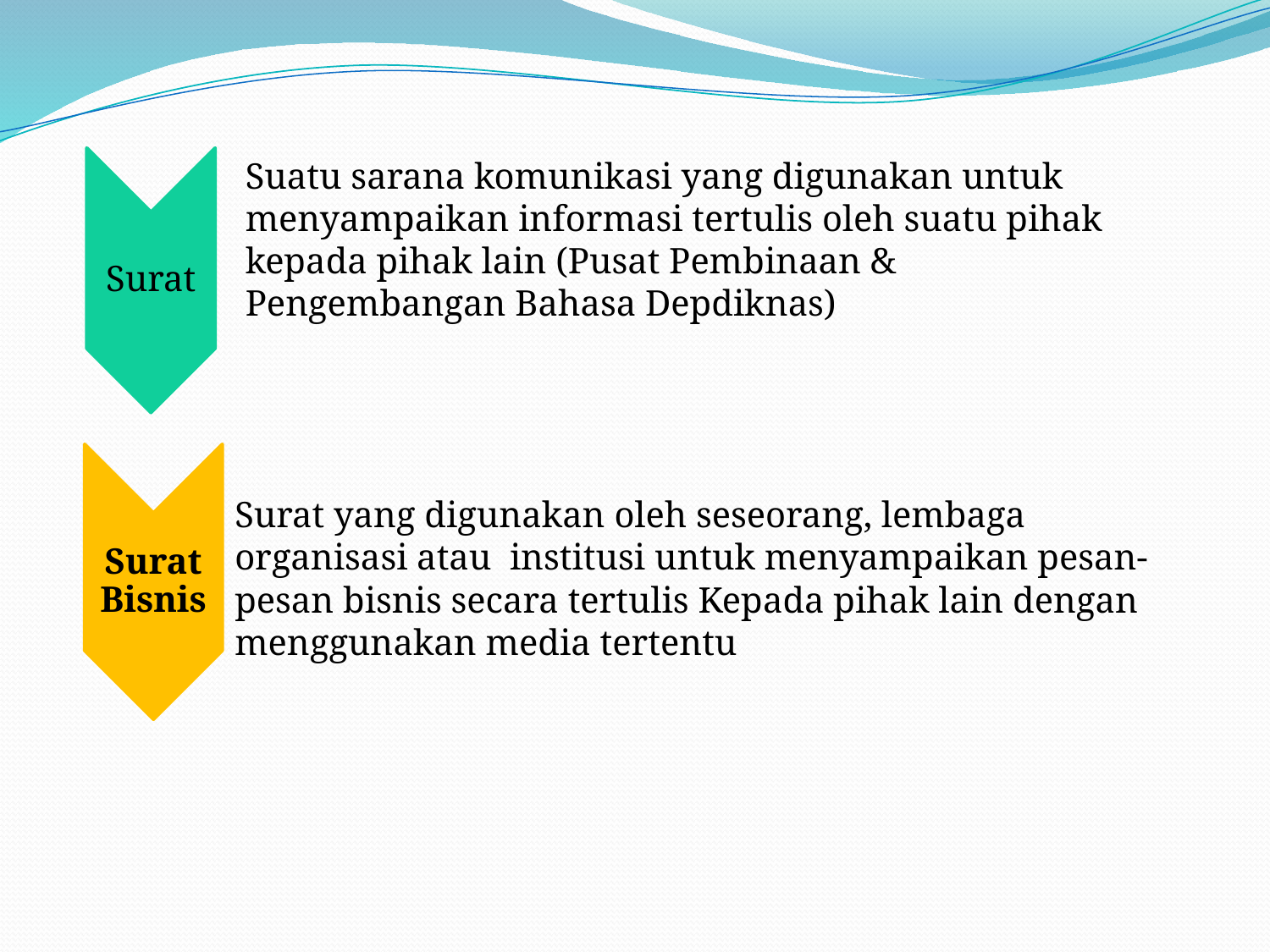

Surat
Suatu sarana komunikasi yang digunakan untuk menyampaikan informasi tertulis oleh suatu pihak kepada pihak lain (Pusat Pembinaan & Pengembangan Bahasa Depdiknas)

Surat Bisnis
Surat yang digunakan oleh seseorang, lembaga organisasi atau  institusi untuk menyampaikan pesan-pesan bisnis secara tertulis Kepada pihak lain dengan menggunakan media tertentu